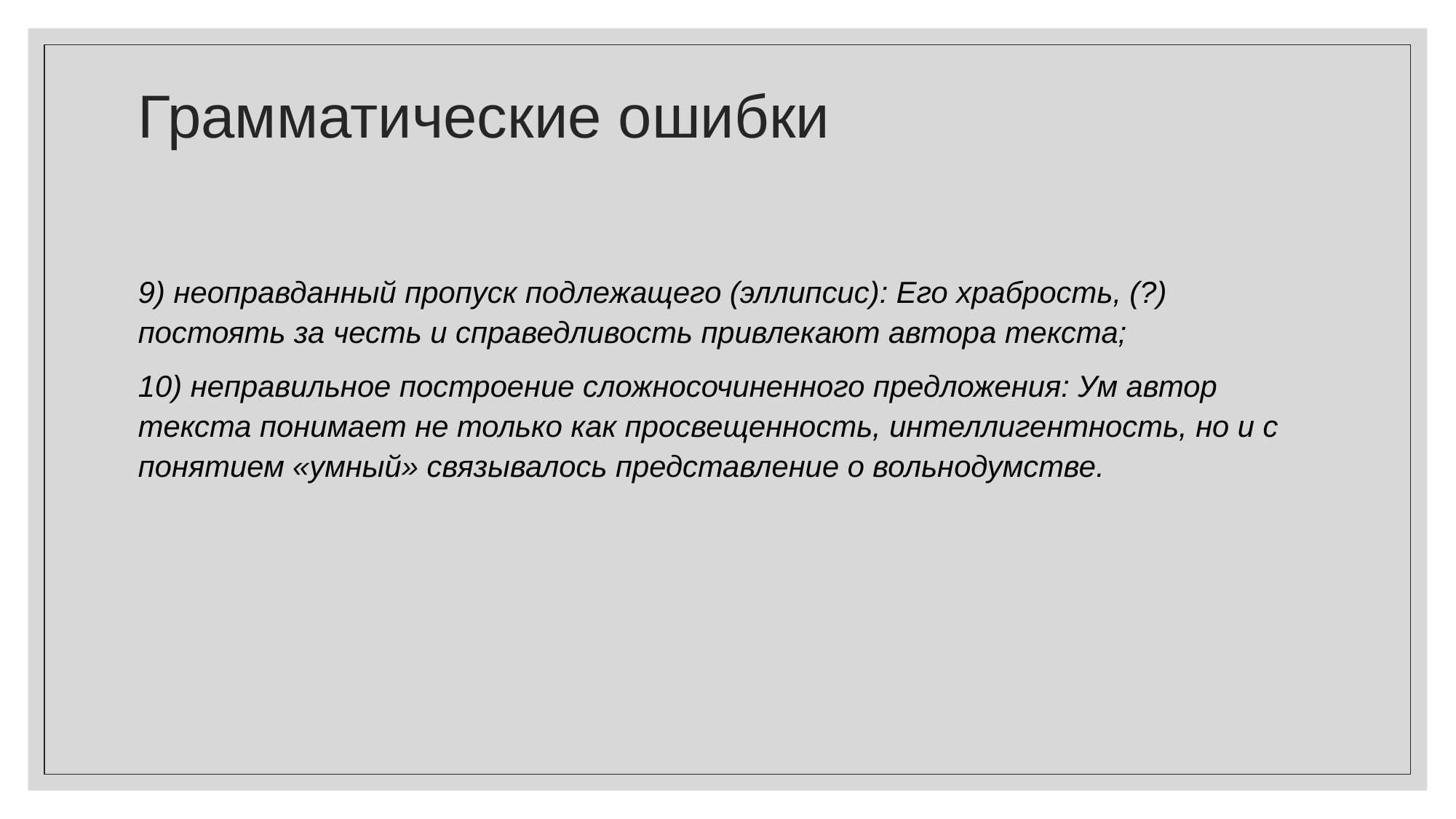

# Грамматические ошибки
9) неоправданный пропуск подлежащего (эллипсис): Его храбрость, (?) постоять за честь и справедливость привлекают автора текста;
10) неправильное построение сложносочиненного предложения: Ум автор текста понимает не только как просвещенность, интеллигентность, но и с понятием «умный» связывалось представление о вольнодумстве.